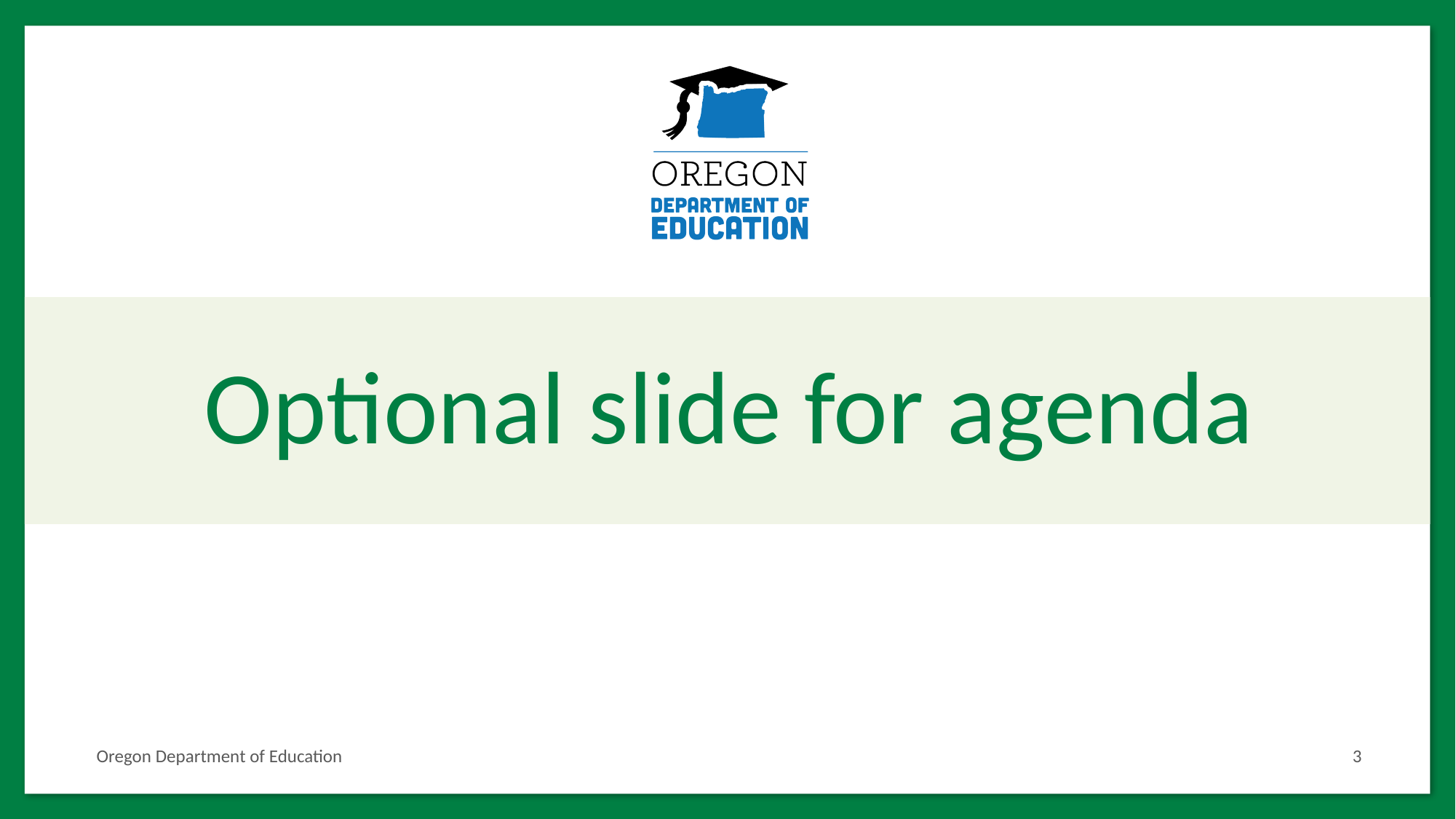

# Optional slide for agenda
Oregon Department of Education
3